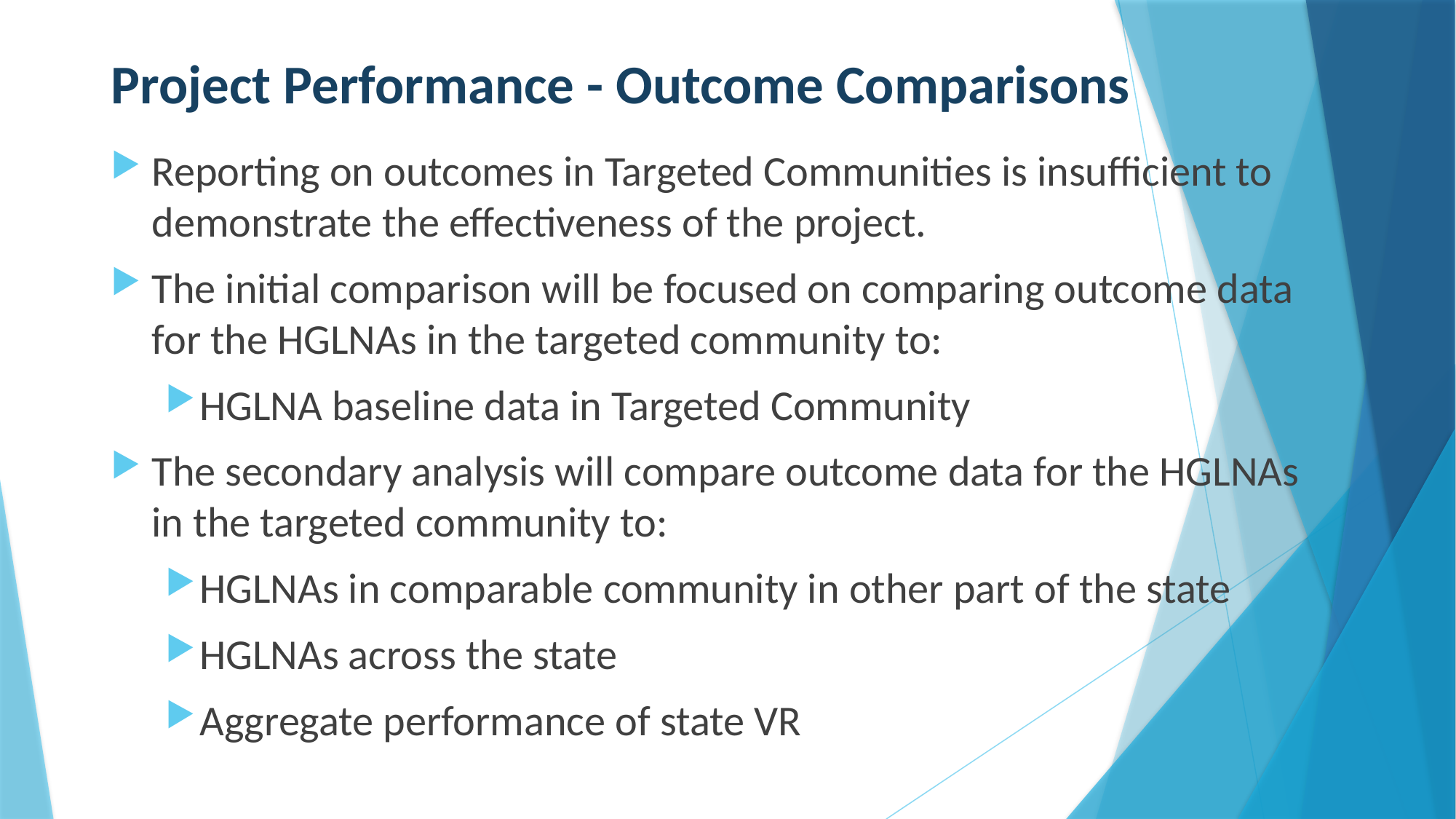

# Project Performance - Outcome Comparisons
Reporting on outcomes in Targeted Communities is insufficient to demonstrate the effectiveness of the project.
The initial comparison will be focused on comparing outcome data for the HGLNAs in the targeted community to:
HGLNA baseline data in Targeted Community
The secondary analysis will compare outcome data for the HGLNAs in the targeted community to:
HGLNAs in comparable community in other part of the state
HGLNAs across the state
Aggregate performance of state VR